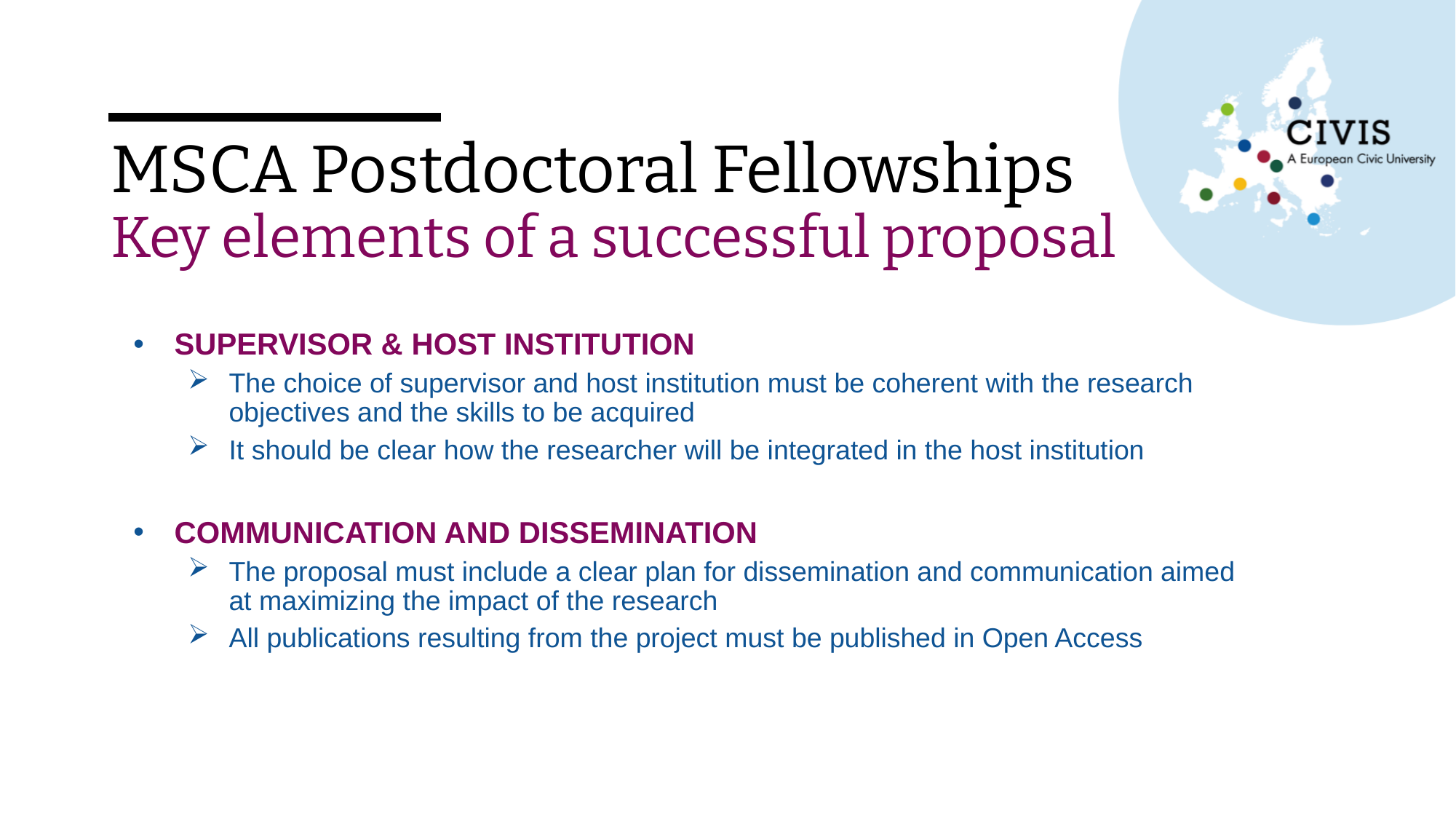

# MSCA Postdoctoral Fellowships Key elements of a successful proposal
SUPERVISOR & HOST INSTITUTION
The choice of supervisor and host institution must be coherent with the research objectives and the skills to be acquired
It should be clear how the researcher will be integrated in the host institution

COMMUNICATION AND DISSEMINATION
The proposal must include a clear plan for dissemination and communication aimed at maximizing the impact of the research
All publications resulting from the project must be published in Open Access